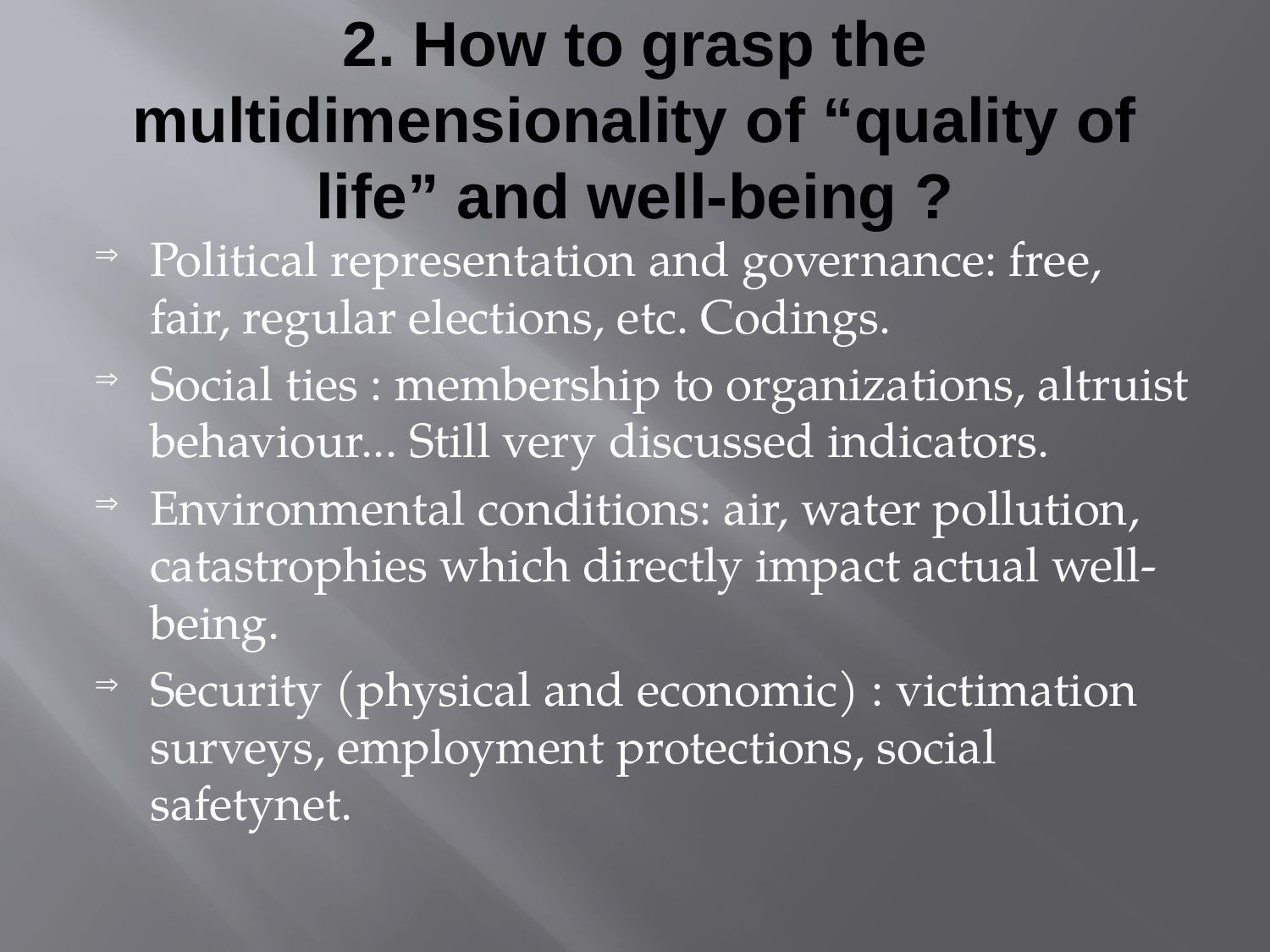

# 2. How to grasp the multidimensionality of “quality of life” and well-being ?
Political representation and governance: free, fair, regular elections, etc. Codings.
Social ties : membership to organizations, altruist behaviour... Still very discussed indicators.
Environmental conditions: air, water pollution, catastrophies which directly impact actual well-being.
Security (physical and economic) : victimation surveys, employment protections, social safetynet.